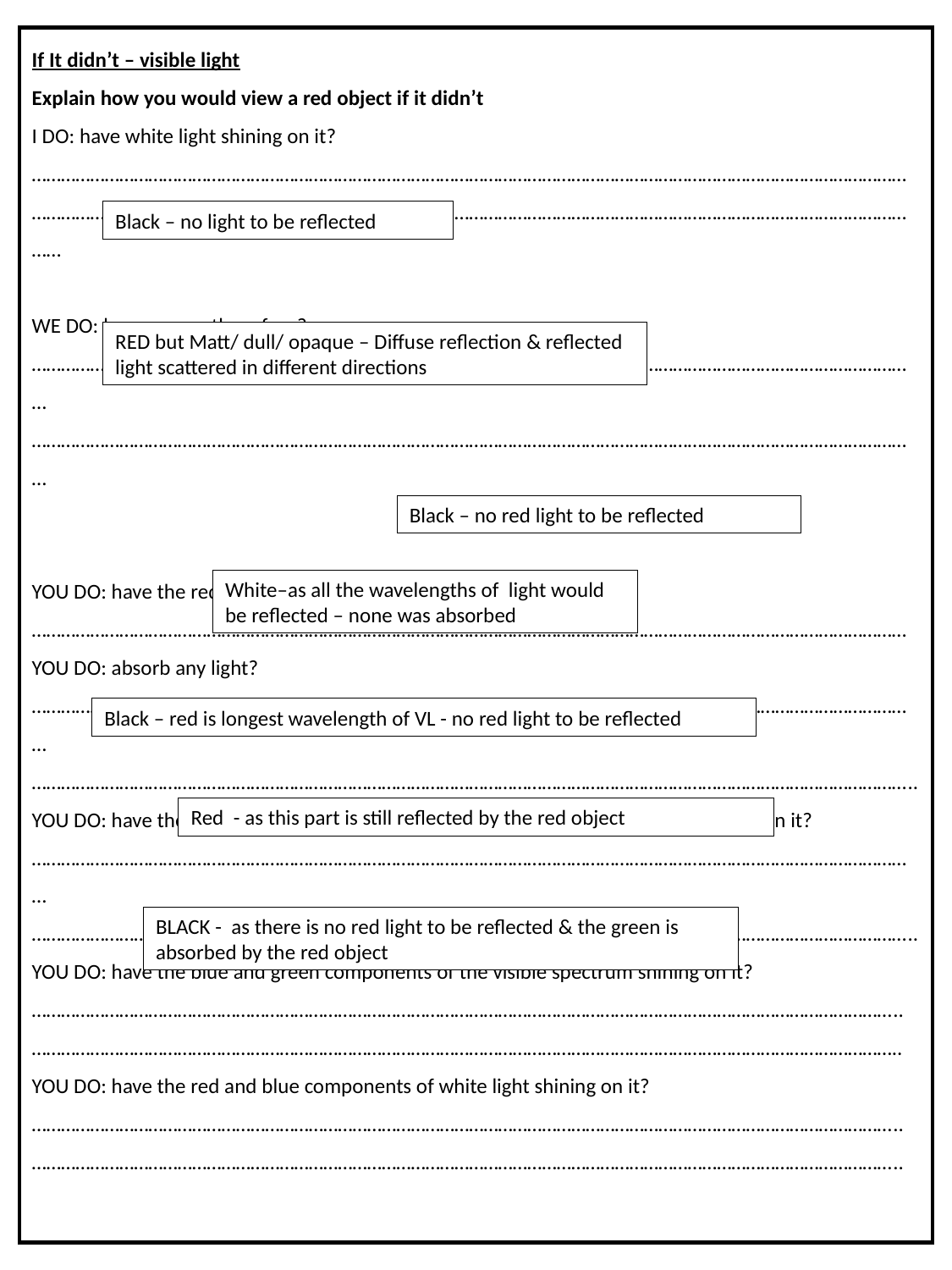

If It didn’t – visible light
Explain how you would view a red object if it didn’t
I DO: have white light shining on it?
……………………………………………………………………………………………………………………………………………………………………………………………………………………………………………………………………………………………………………………………………

WE DO: have a smooth surface?
…………………………………………………………………………………………………………………………………………………………………
…………………………………………………………………………………………………………………………………………………………………

YOU DO: have the red component of visible light shining on it?
………………………………………………………………………………………………………………………………………………………………
YOU DO: absorb any light?
…………………………………………………………………………………………………………………………………………………………………
………………………………………………………………………………………………………………………………………………………………..
YOU DO: have the component of visible light that has the longest wavelength shining on it?
…………………………………………………………………………………………………………………………………………………………………
………………………………………………………………………………………………………………………………………………………………..
YOU DO: have the blue and green components of the visible spectrum shining on it?
…………………………………………………………………………………………………………………………………………………………….. ……………………………………………………………………………………………………………………………………………………………..
YOU DO: have the red and blue components of white light shining on it?
……………………………………………………………………………………………………………………………………………………………..
……………………………………………………………………………………………………………………………………………………………..
Black – no light to be reflected
RED but Matt/ dull/ opaque – Diffuse reflection & reflected light scattered in different directions
Black – no red light to be reflected
White–as all the wavelengths of  light would be reflected – none was absorbed
Black – red is longest wavelength of VL - no red light to be reflected
Red  - as this part is still reflected by the red object
BLACK -  as there is no red light to be reflected & the green is absorbed by the red object